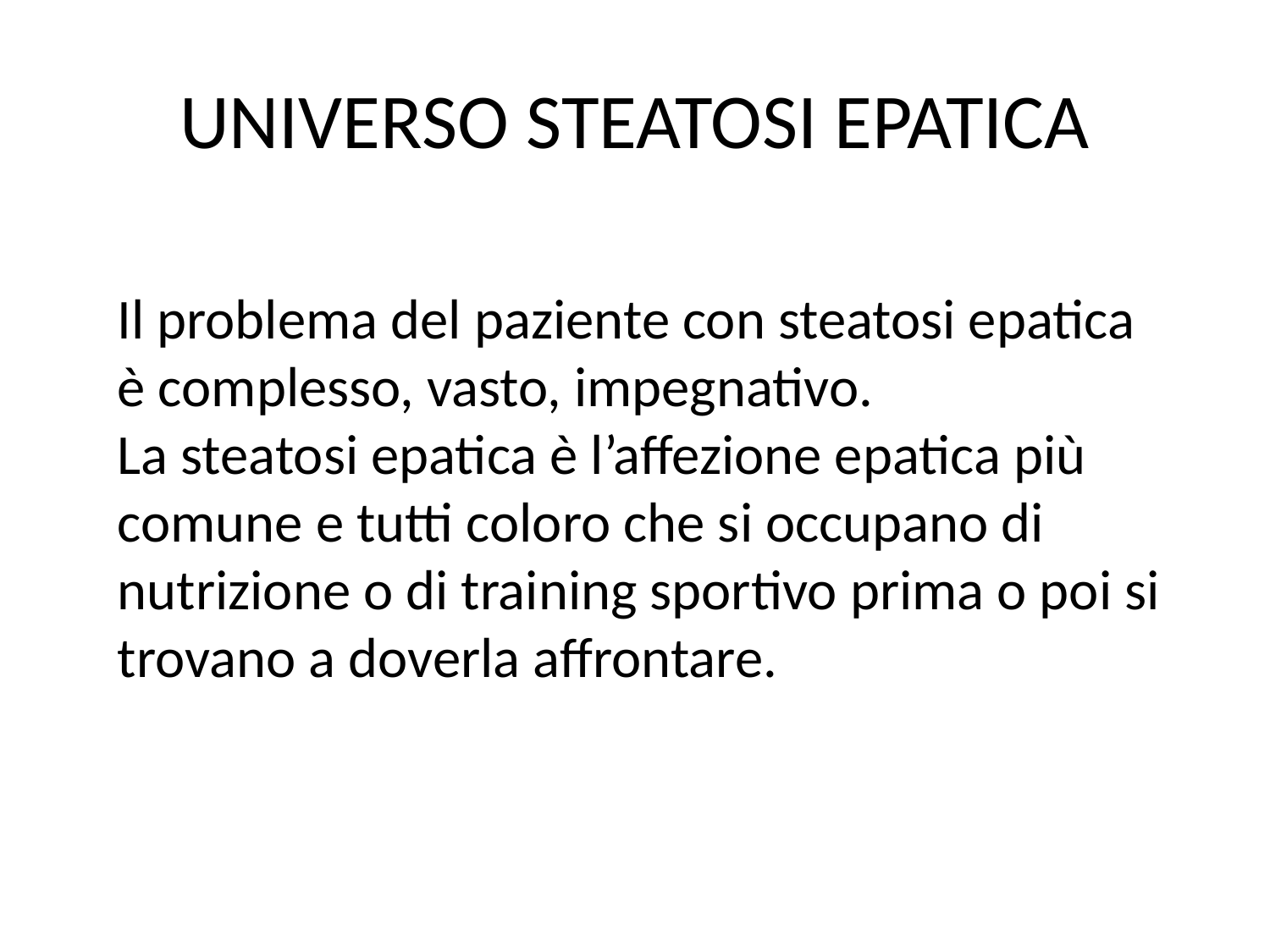

# UNIVERSO STEATOSI EPATICA
Il problema del paziente con steatosi epatica è complesso, vasto, impegnativo.
La steatosi epatica è l’affezione epatica più comune e tutti coloro che si occupano di nutrizione o di training sportivo prima o poi si trovano a doverla affrontare.